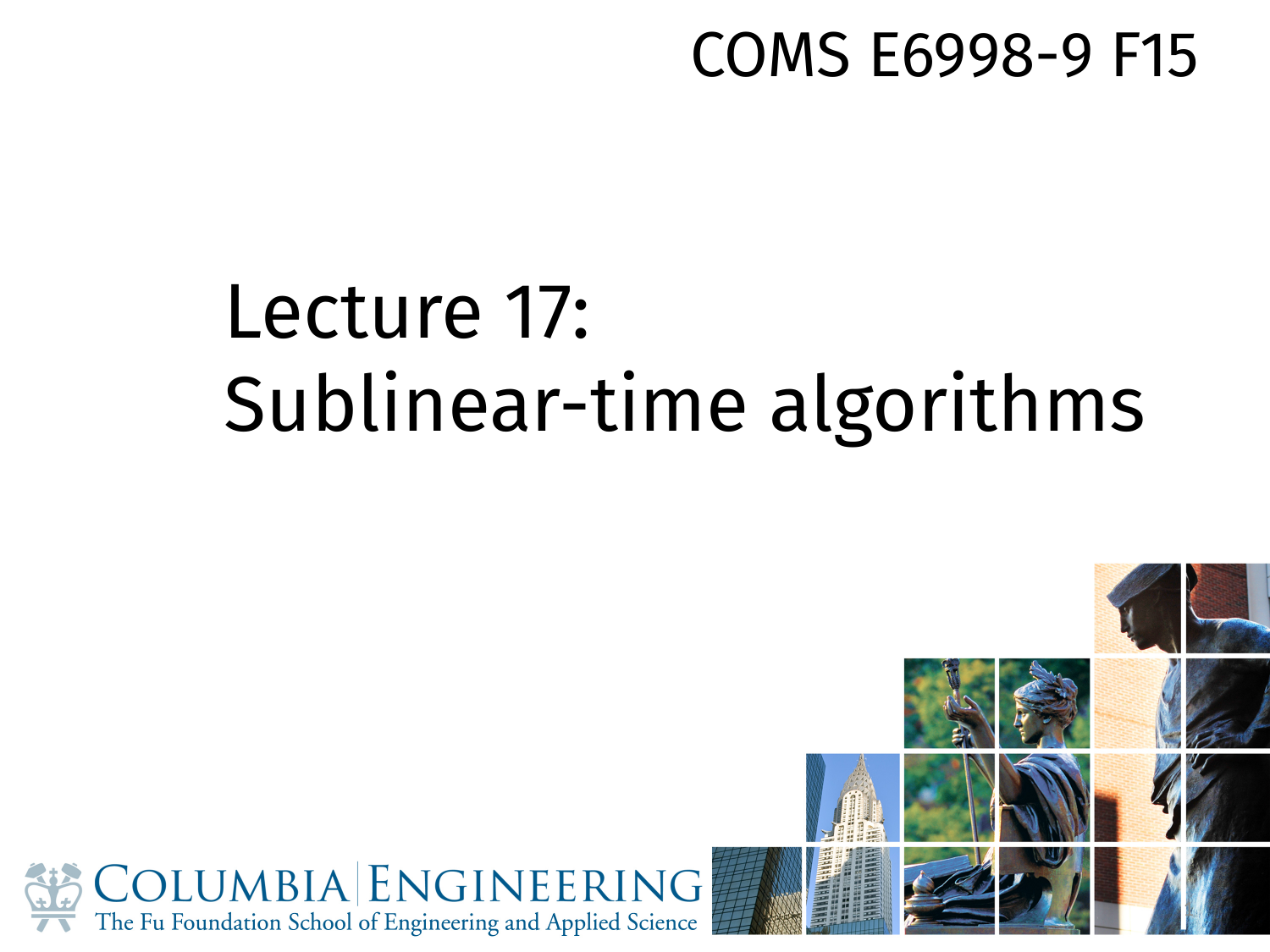

COMS E6998-9 F15
# Lecture 17: Sublinear-time algorithms
1